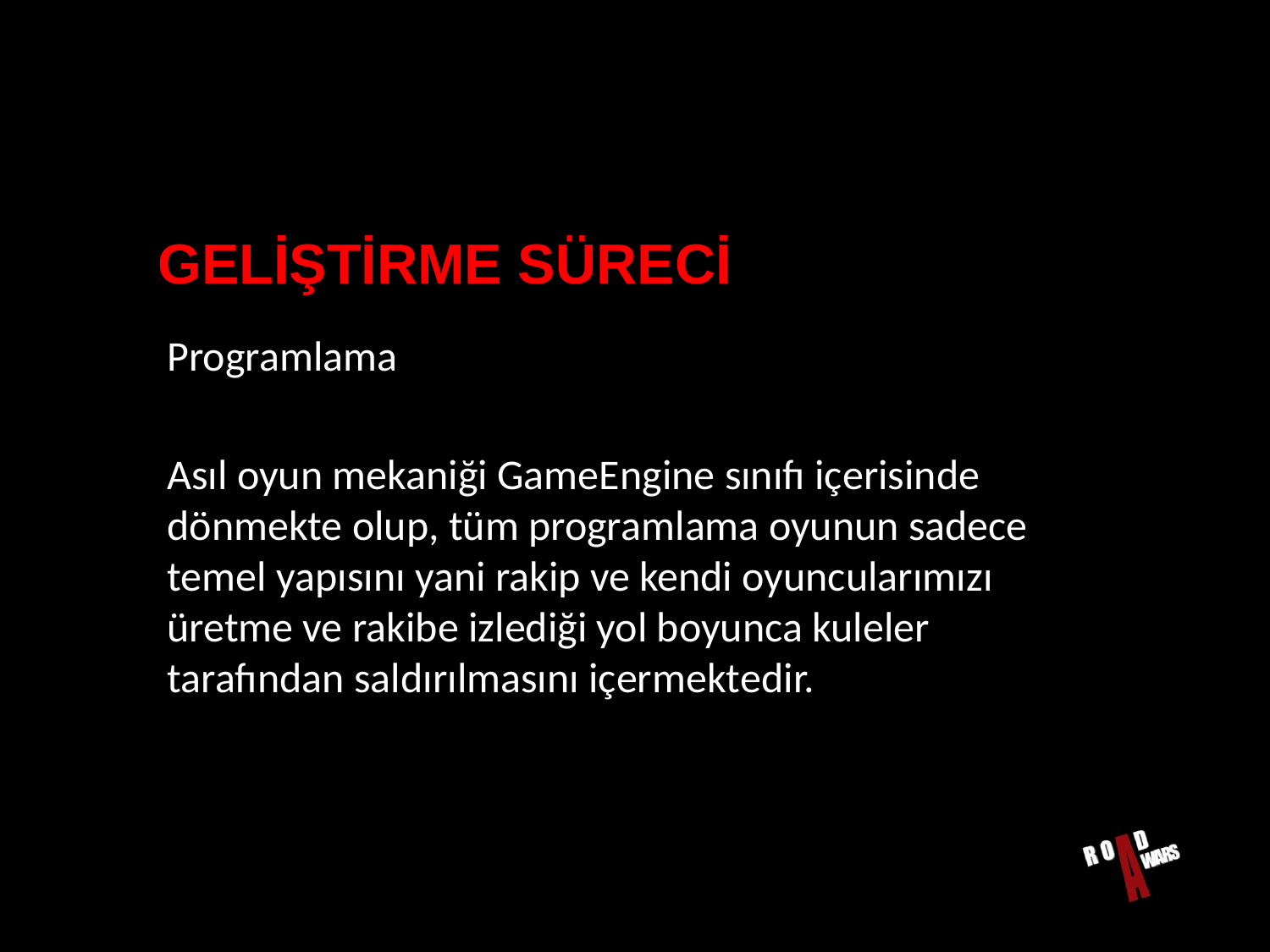

# GELİŞTİRME SÜRECİ
Programlama

Asıl oyun mekaniği GameEngine sınıfı içerisinde dönmekte olup, tüm programlama oyunun sadece temel yapısını yani rakip ve kendi oyuncularımızı üretme ve rakibe izlediği yol boyunca kuleler tarafından saldırılmasını içermektedir.